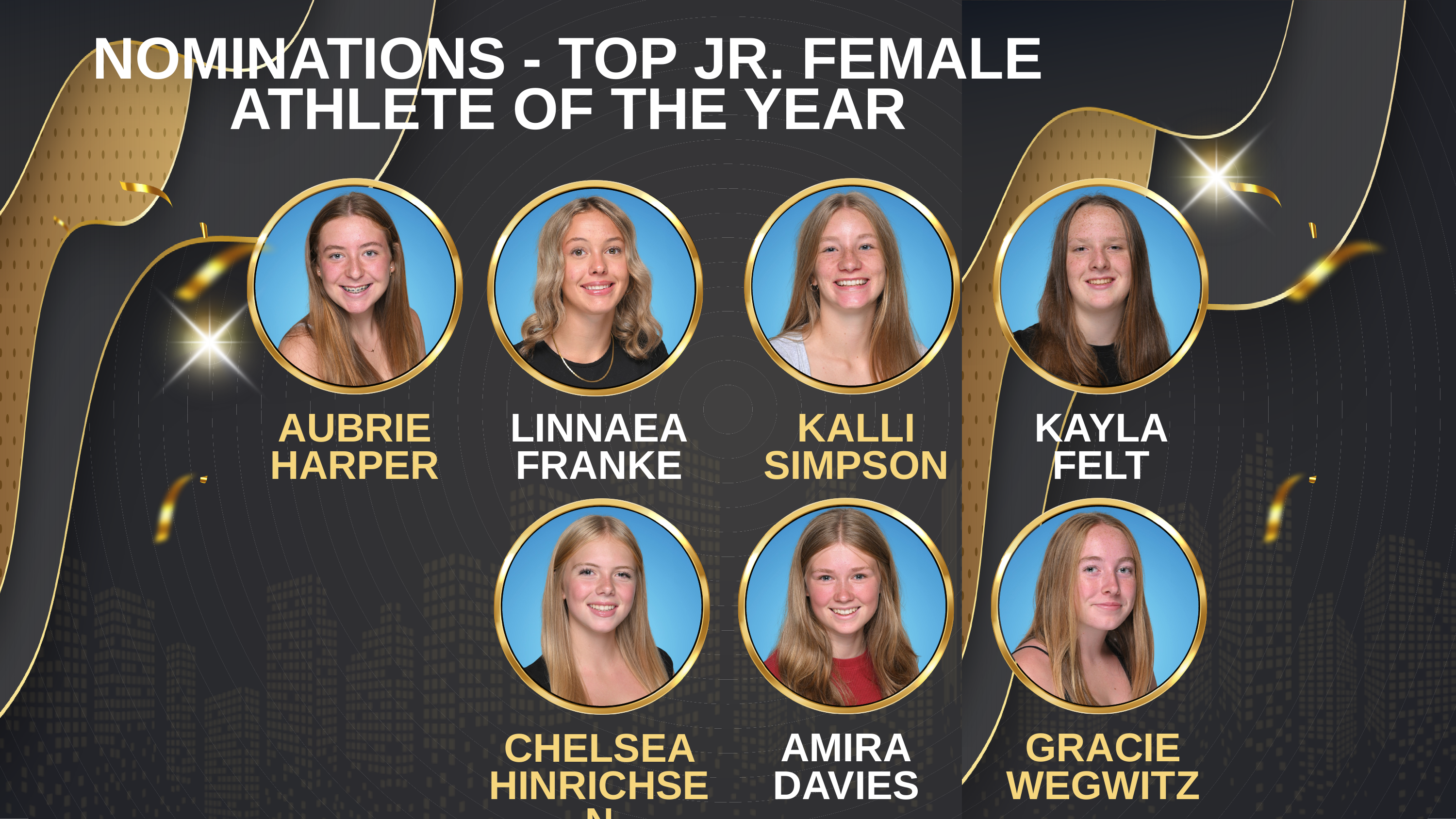

NOMINATIONS - TOP JR. FEMALE ATHLETE OF THE YEAR

KALLI SIMPSON

KAYLA FELT

AUBRIE
HARPER

LINNAEA
FRANKE

AMIRA
DAVIES

GRACIE WEGWITZ

CHELSEA HINRICHSEN